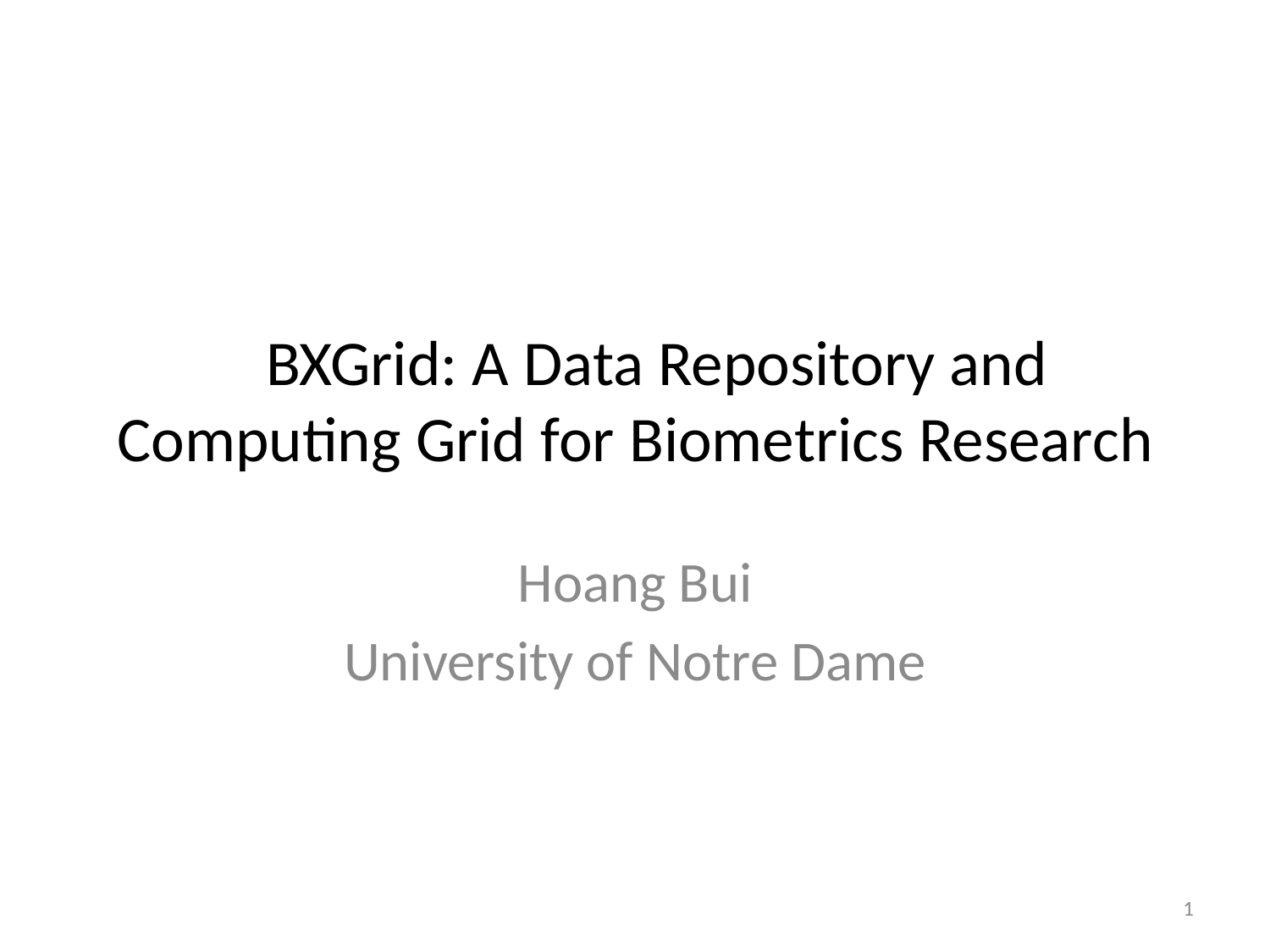

# BXGrid: A Data Repository and Computing Grid for Biometrics Research
Hoang Bui
University of Notre Dame
1